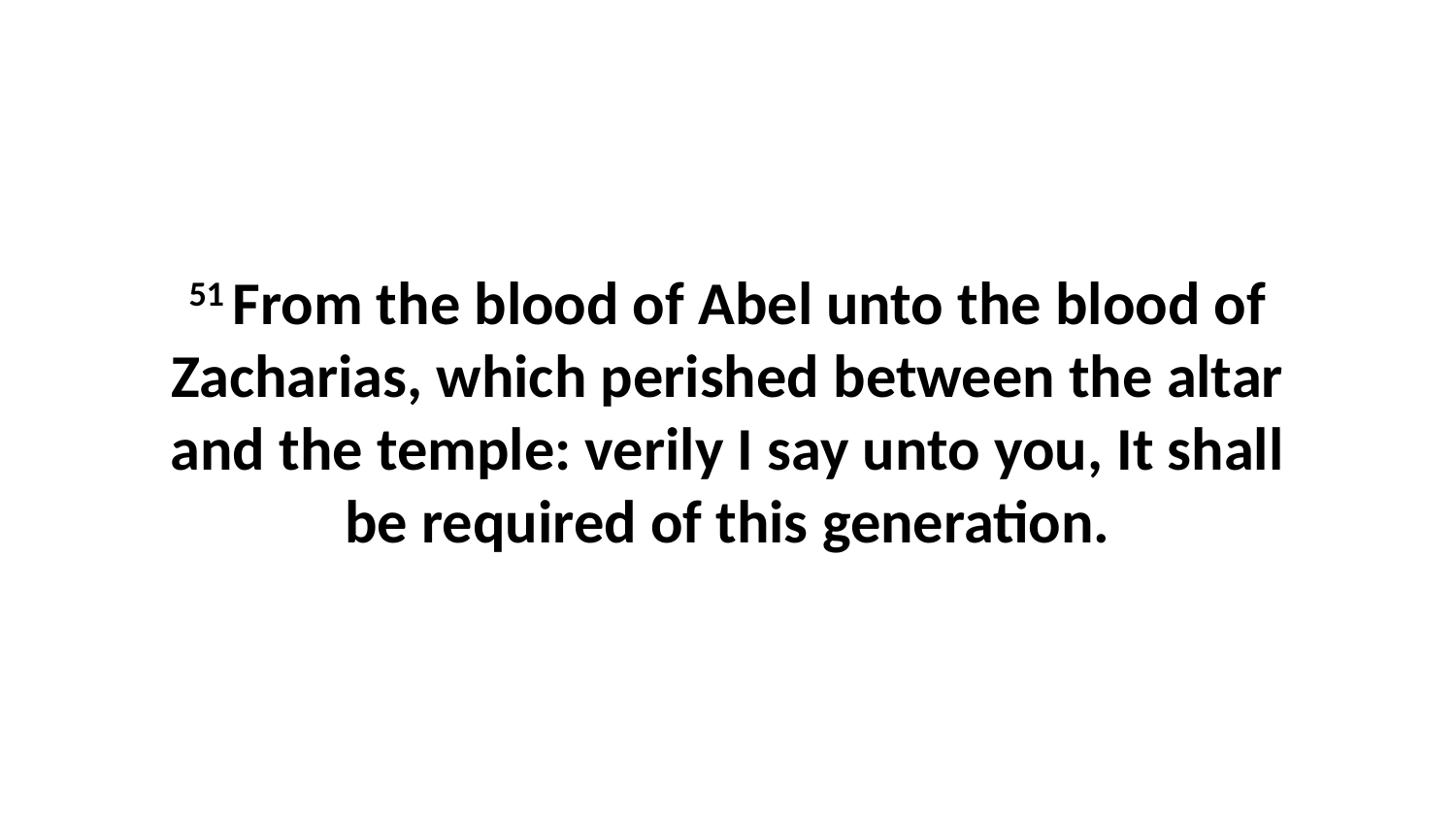

51 From the blood of Abel unto the blood of Zacharias, which perished between the altar and the temple: verily I say unto you, It shall be required of this generation.